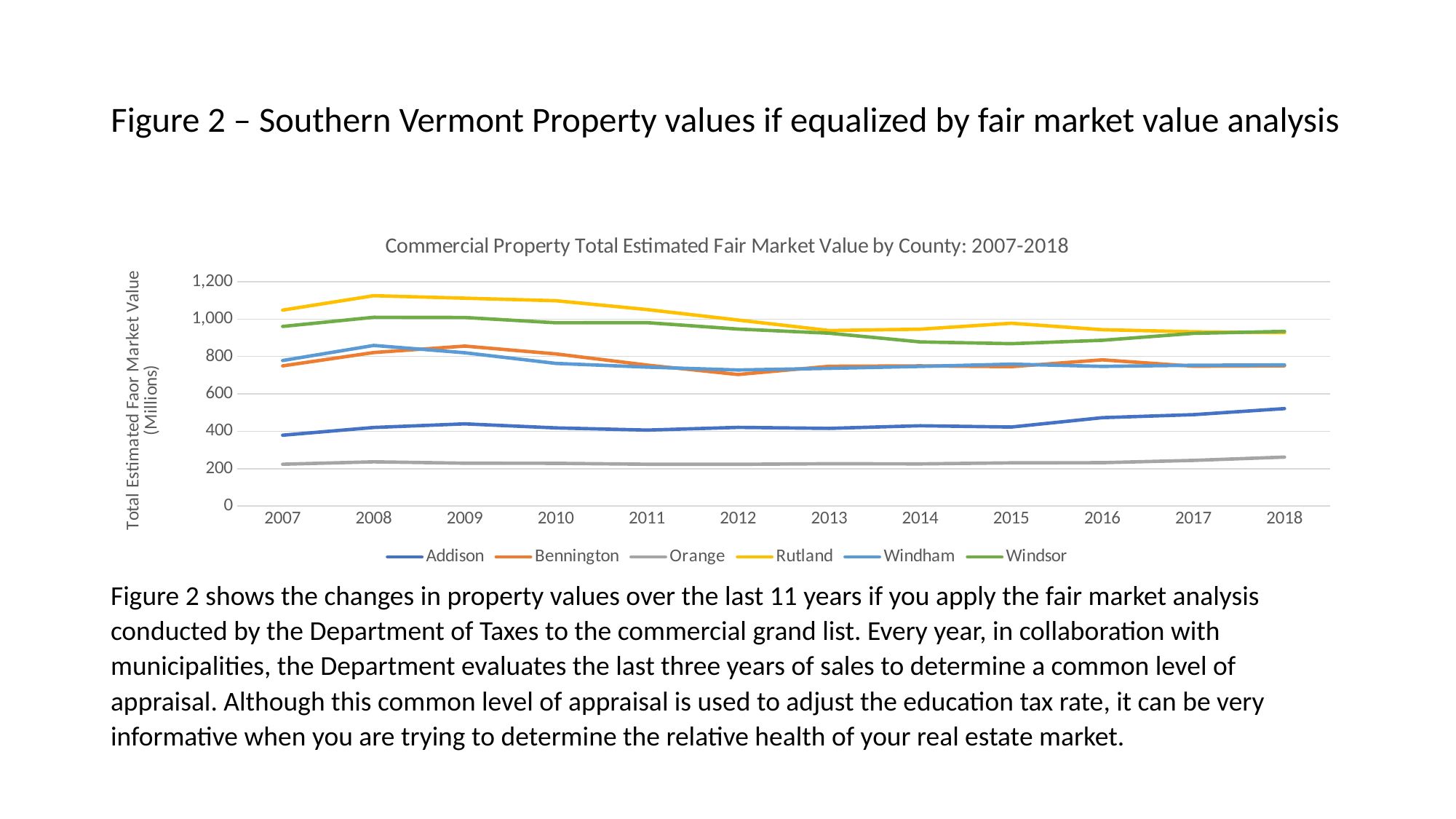

# Figure 2 – Southern Vermont Property values if equalized by fair market value analysis

### Chart: Commercial Property Total Estimated Fair Market Value by County: 2007-2018

| Category | Addison | Bennington | Orange | Rutland | Windham | Windsor |
|---|---|---|---|---|---|---|
| 2007 | 378.90203159400255 | 749.9779944037144 | 223.521126644225 | 1048.1999102198763 | 778.4649673966089 | 960.7971697060427 |
| 2008 | 420.144501559088 | 821.2113001900522 | 236.40957222511503 | 1125.185489034622 | 859.2063637823989 | 1009.7525335252125 |
| 2009 | 439.5826205059214 | 855.6492337932083 | 229.17676389319777 | 1111.7165925824577 | 820.0611061839579 | 1008.5617986624904 |
| 2010 | 417.98340445252296 | 813.7963182047085 | 228.3747522187447 | 1098.2397775040126 | 762.9157780831574 | 980.2987766937049 |
| 2011 | 406.135355412654 | 754.1095478017814 | 223.57852945534785 | 1051.093457731244 | 743.2780331362313 | 981.0820892593736 |
| 2012 | 420.7683176275436 | 703.6194916432913 | 223.14388575291275 | 995.0054259625264 | 727.8374654229191 | 946.6379164433893 |
| 2013 | 415.4741240651332 | 747.5986899898361 | 226.45448155595702 | 938.9806353653854 | 736.6436431651592 | 924.5829393288421 |
| 2014 | 429.2887090235157 | 749.804623604109 | 225.39862050787636 | 946.1351347008067 | 746.9623627221835 | 877.8802384960994 |
| 2015 | 422.423362065728 | 745.5386007033683 | 230.95860304760433 | 977.8793058150662 | 759.0179408762689 | 868.4812035956573 |
| 2016 | 472.670291004534 | 782.1130024444378 | 231.84166942220477 | 943.2880388611109 | 747.1735000840558 | 886.8042633686385 |
| 2017 | 488.7506410792225 | 748.1857197627796 | 244.0563453136458 | 932.2797068614328 | 753.1230417025204 | 923.686259075704 |
| 2018 | 521.1639955849168 | 750.3773031544166 | 261.80854370887687 | 927.5360803121093 | 755.0530503281439 | 934.3909370849653 |
Figure 2 shows the changes in property values over the last 11 years if you apply the fair market analysis conducted by the Department of Taxes to the commercial grand list. Every year, in collaboration with municipalities, the Department evaluates the last three years of sales to determine a common level of appraisal. Although this common level of appraisal is used to adjust the education tax rate, it can be very informative when you are trying to determine the relative health of your real estate market.